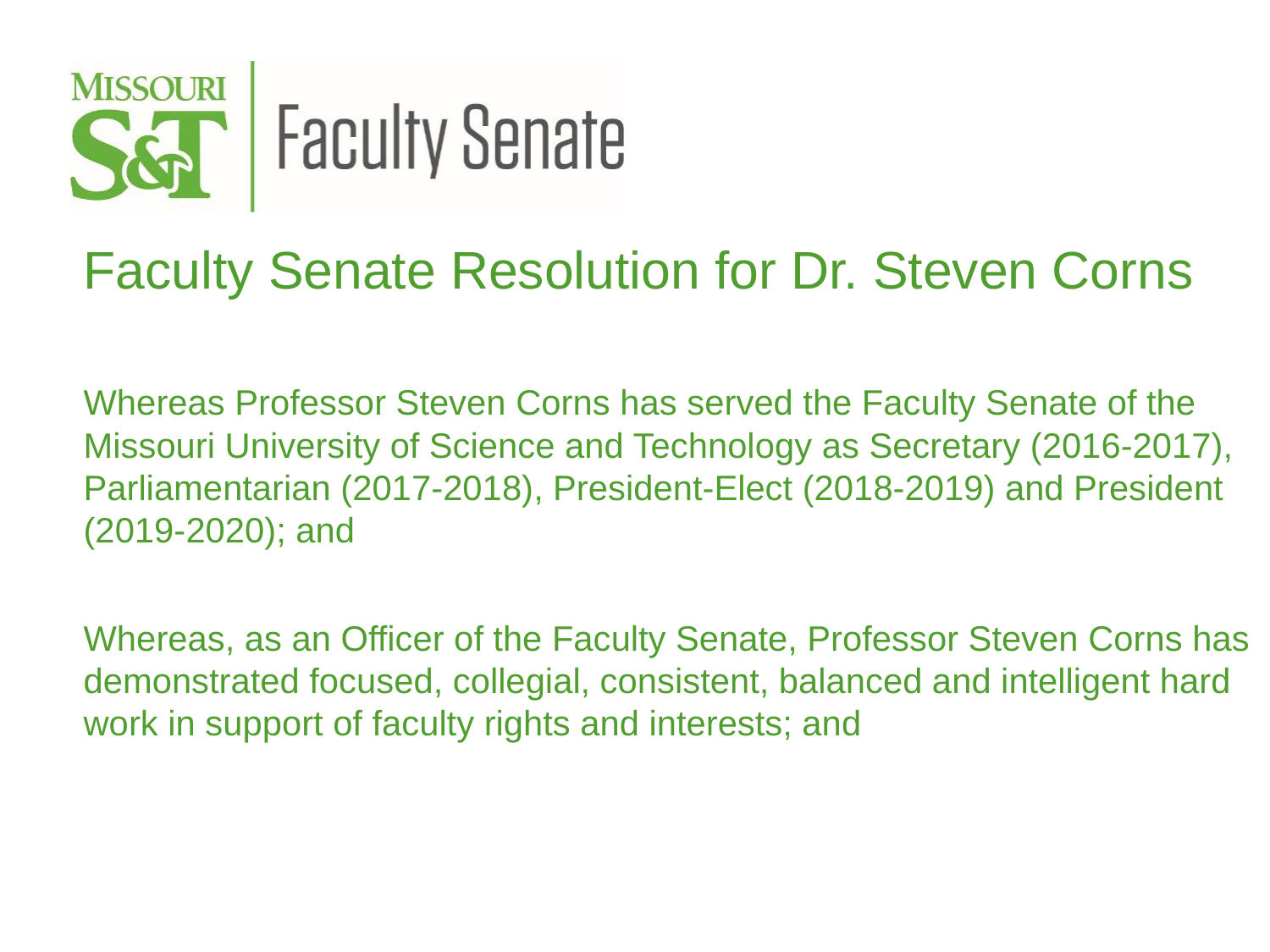

Faculty Senate Resolution for Dr. Steven Corns

Whereas Professor Steven Corns has served the Faculty Senate of the Missouri University of Science and Technology as Secretary (2016-2017), Parliamentarian (2017-2018), President-Elect (2018-2019) and President (2019-2020); and

Whereas, as an Officer of the Faculty Senate, Professor Steven Corns has demonstrated focused, collegial, consistent, balanced and intelligent hard work in support of faculty rights and interests; and